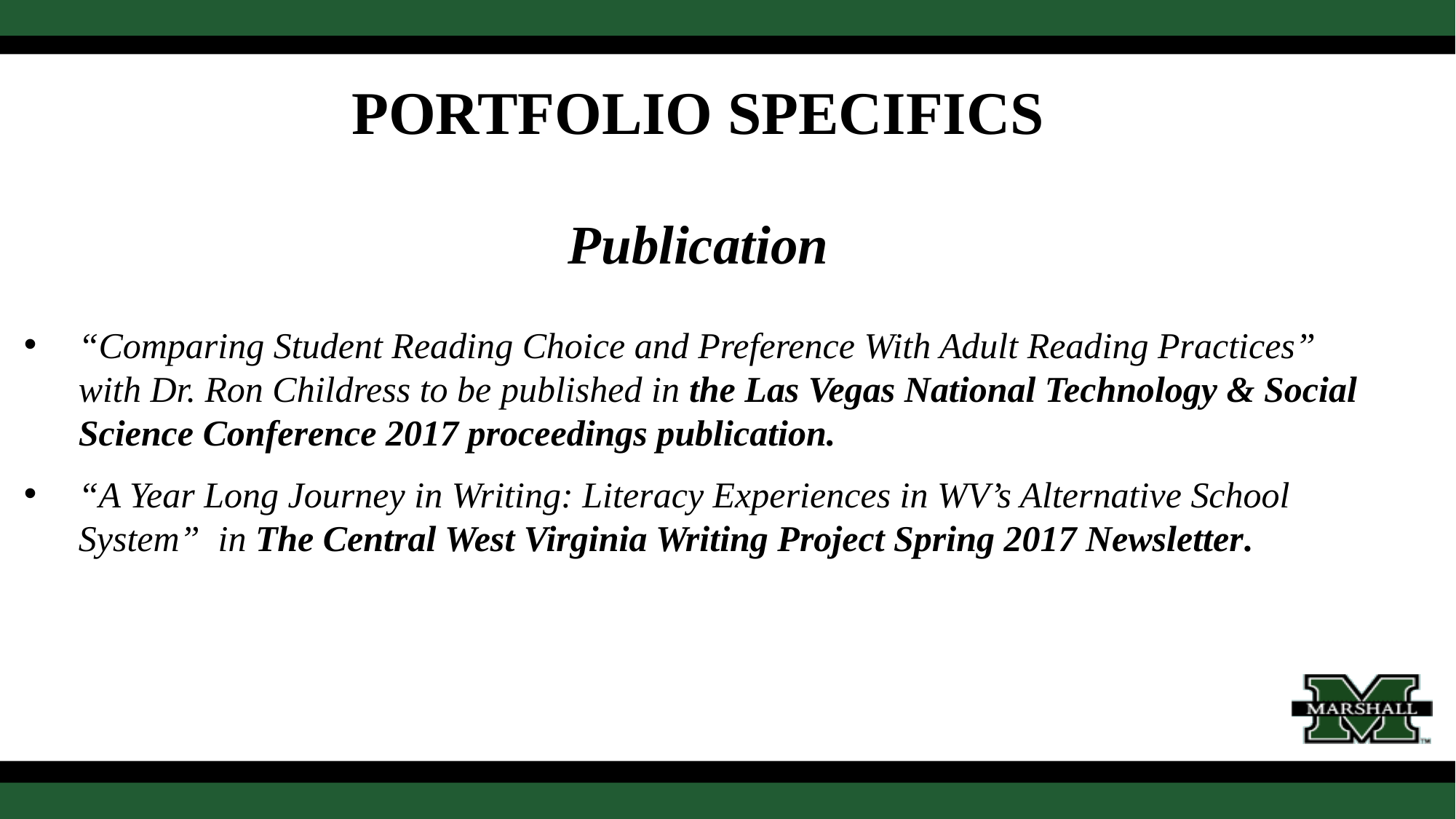

PORTFOLIO SPECIFICS

Publication

“Comparing Student Reading Choice and Preference With Adult Reading Practices” with Dr. Ron Childress to be published in the Las Vegas National Technology & Social Science Conference 2017 proceedings publication.
“A Year Long Journey in Writing: Literacy Experiences in WV’s Alternative School System”  in The Central West Virginia Writing Project Spring 2017 Newsletter.

#